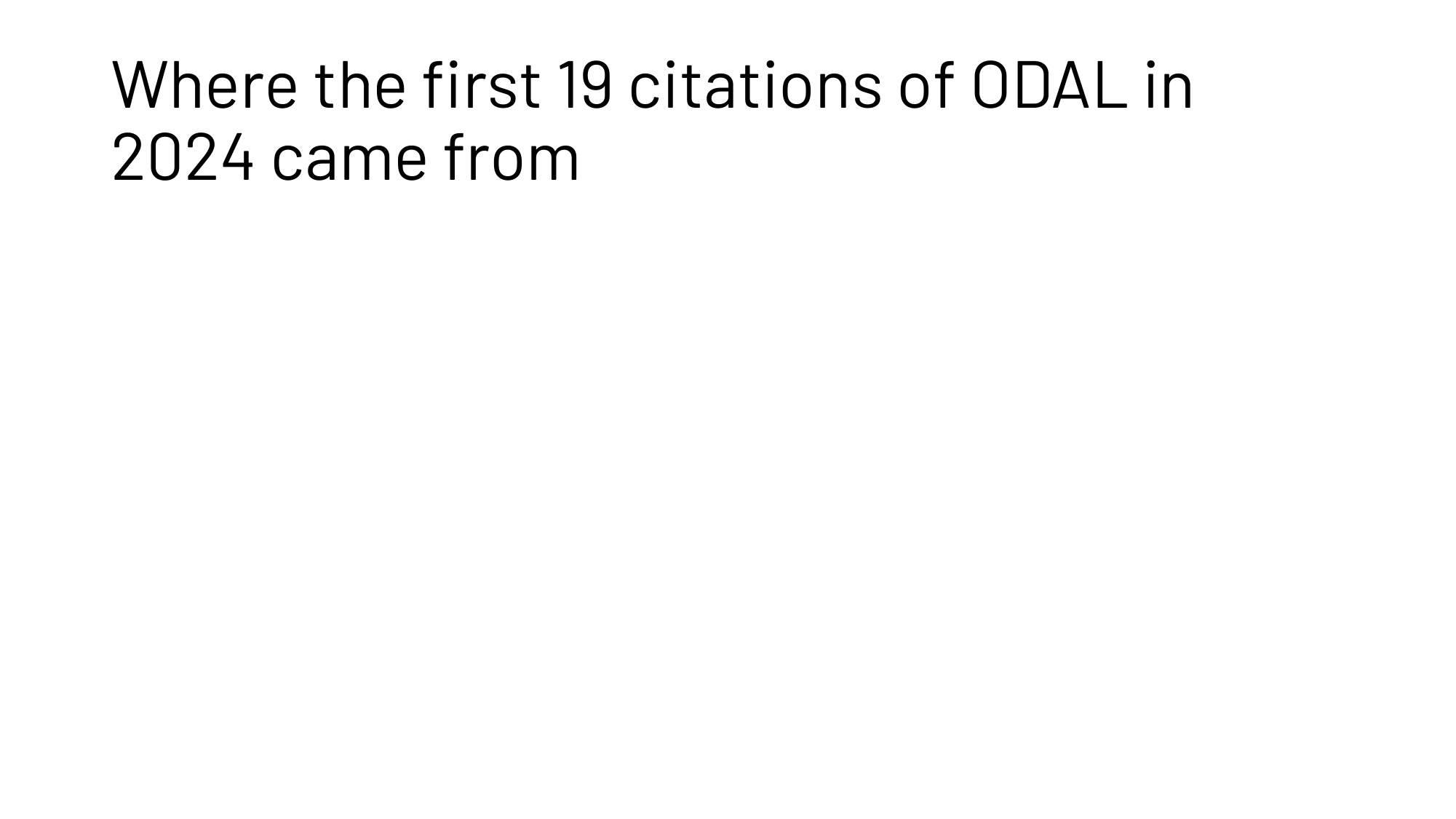

# Where the first 19 citations of ODAL in 2024 came from